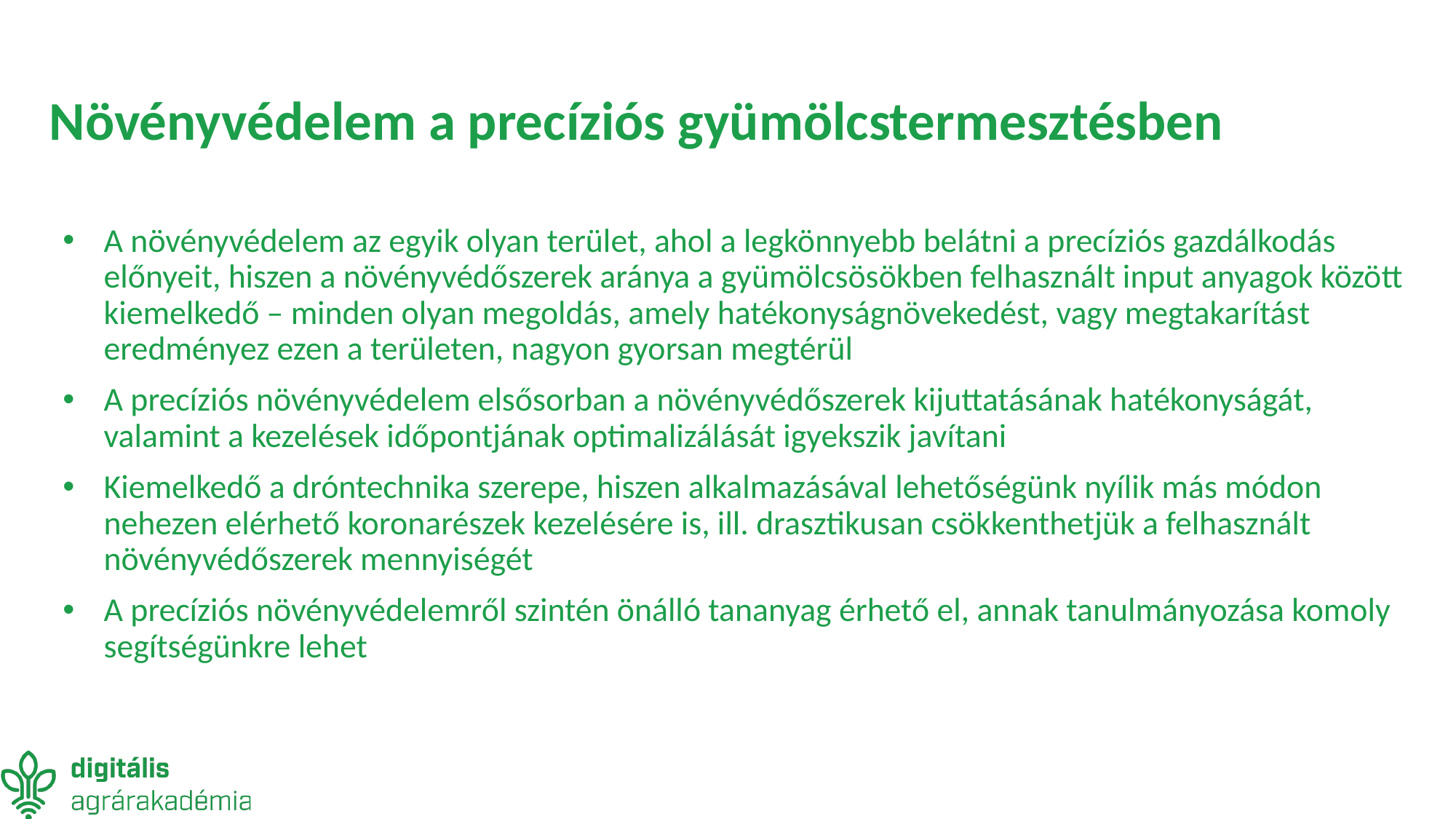

# Növényvédelem a precíziós gyümölcstermesztésben
A növényvédelem az egyik olyan terület, ahol a legkönnyebb belátni a precíziós gazdálkodás előnyeit, hiszen a növényvédőszerek aránya a gyümölcsösökben felhasznált input anyagok között kiemelkedő – minden olyan megoldás, amely hatékonyságnövekedést, vagy megtakarítást eredményez ezen a területen, nagyon gyorsan megtérül
A precíziós növényvédelem elsősorban a növényvédőszerek kijuttatásának hatékonyságát, valamint a kezelések időpontjának optimalizálását igyekszik javítani
Kiemelkedő a dróntechnika szerepe, hiszen alkalmazásával lehetőségünk nyílik más módon nehezen elérhető koronarészek kezelésére is, ill. drasztikusan csökkenthetjük a felhasznált növényvédőszerek mennyiségét
A precíziós növényvédelemről szintén önálló tananyag érhető el, annak tanulmányozása komoly segítségünkre lehet